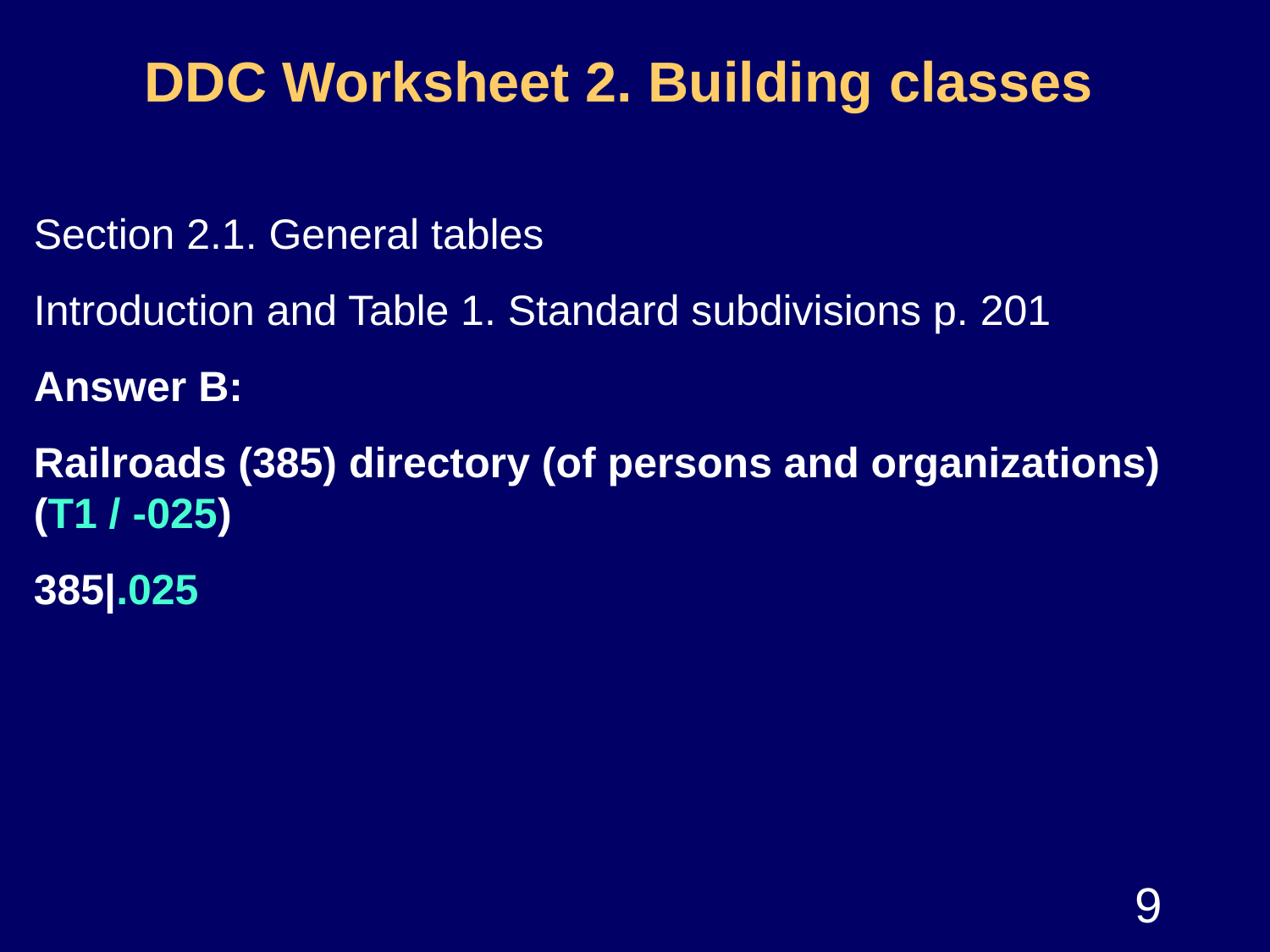

# DDC Worksheet 2. Building classes
Section 2.1. General tables
Introduction and Table 1. Standard subdivisions p. 201
Answer B:
Railroads (385) directory (of persons and organizations) (T1 / -025)
385|.025
9